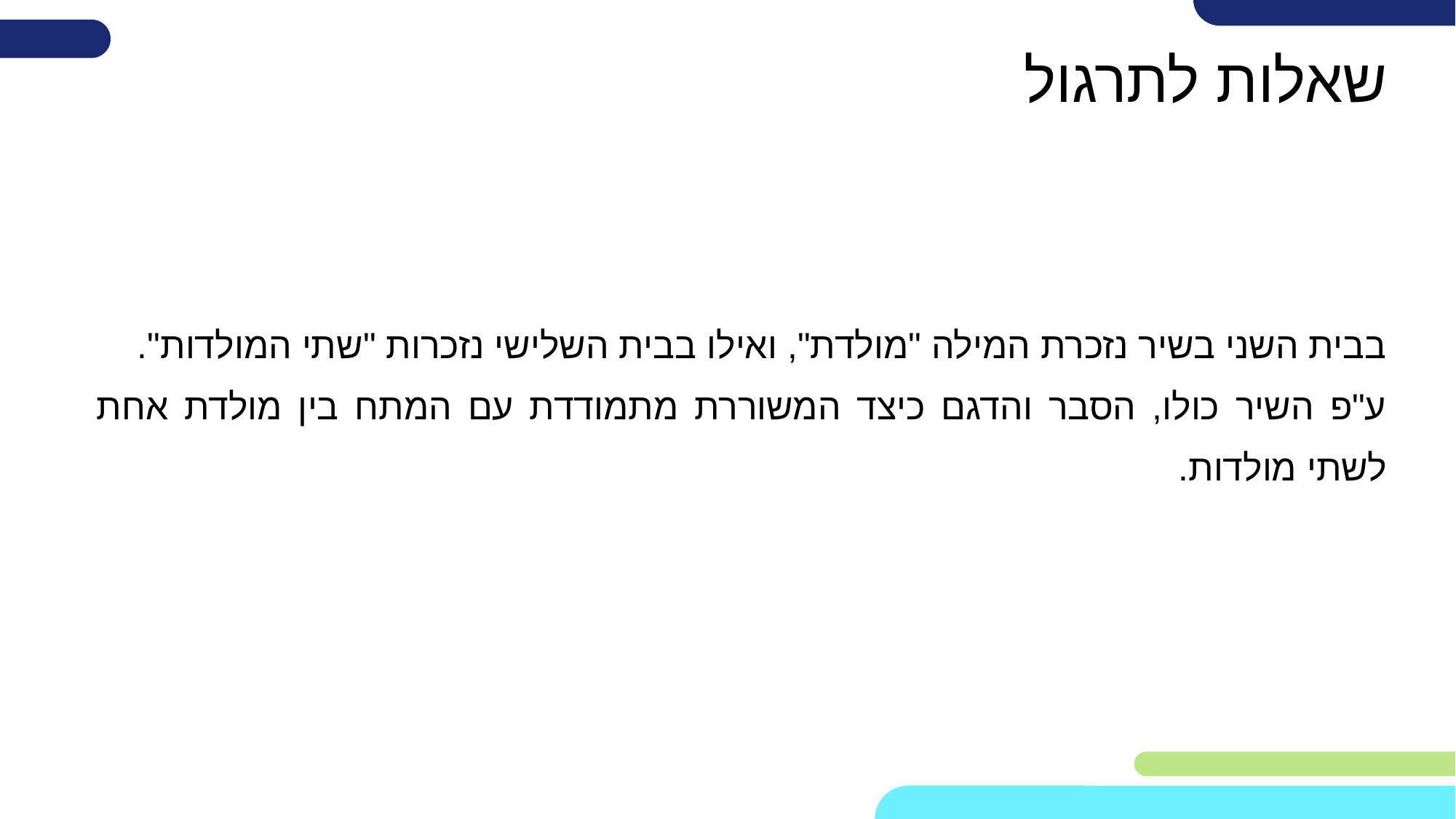

# שאלות לתרגול
בבית השני בשיר נזכרת המילה "מולדת", ואילו בבית השלישי נזכרות "שתי המולדות".
ע"פ השיר כולו, הסבר והדגם כיצד המשוררת מתמודדת עם המתח בין מולדת אחת לשתי מולדות.